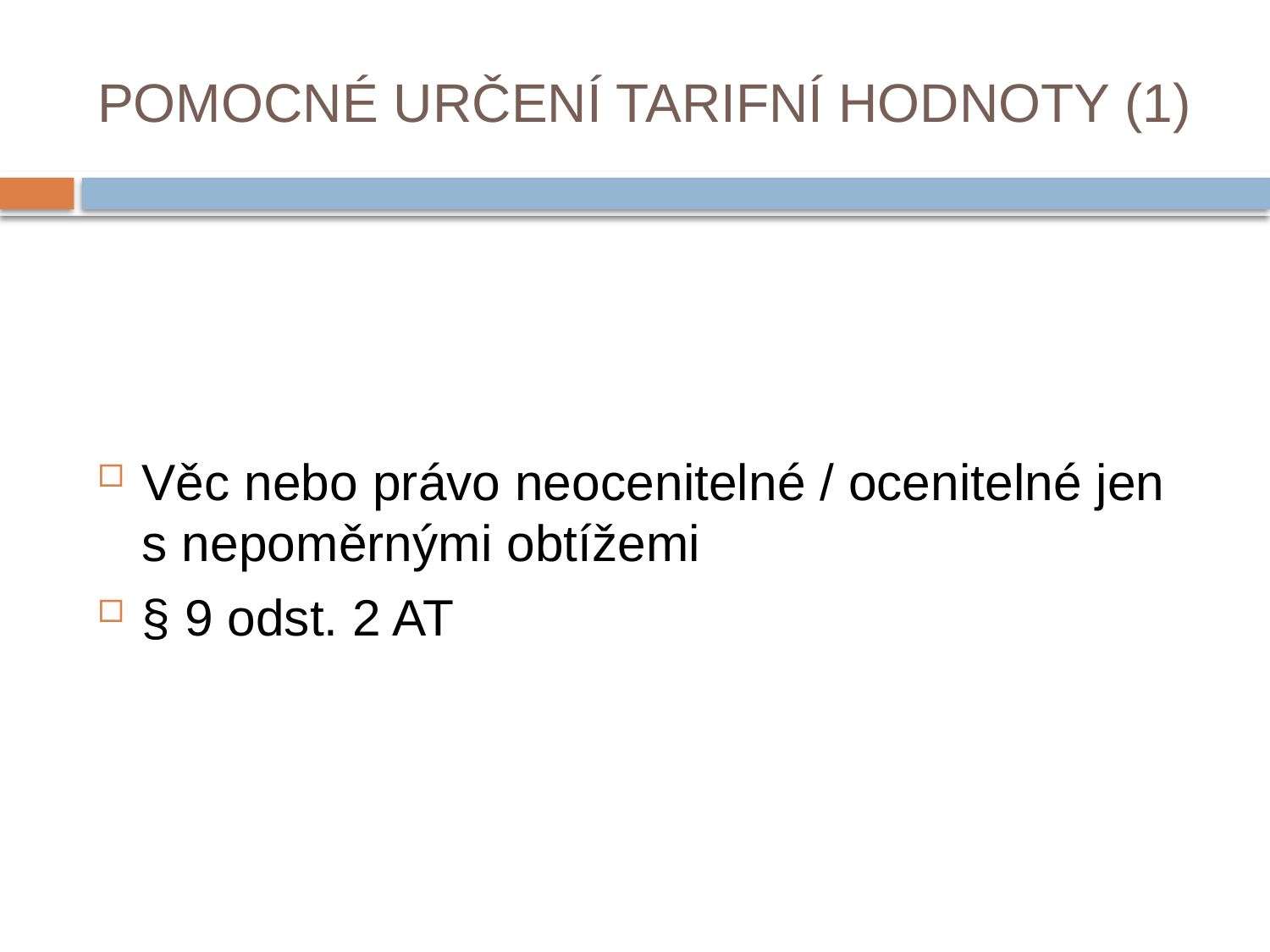

# POMOCNÉ URČENÍ TARIFNÍ HODNOTY (1)

Věc nebo právo neocenitelné / ocenitelné jen s nepoměrnými obtížemi
§ 9 odst. 2 AT